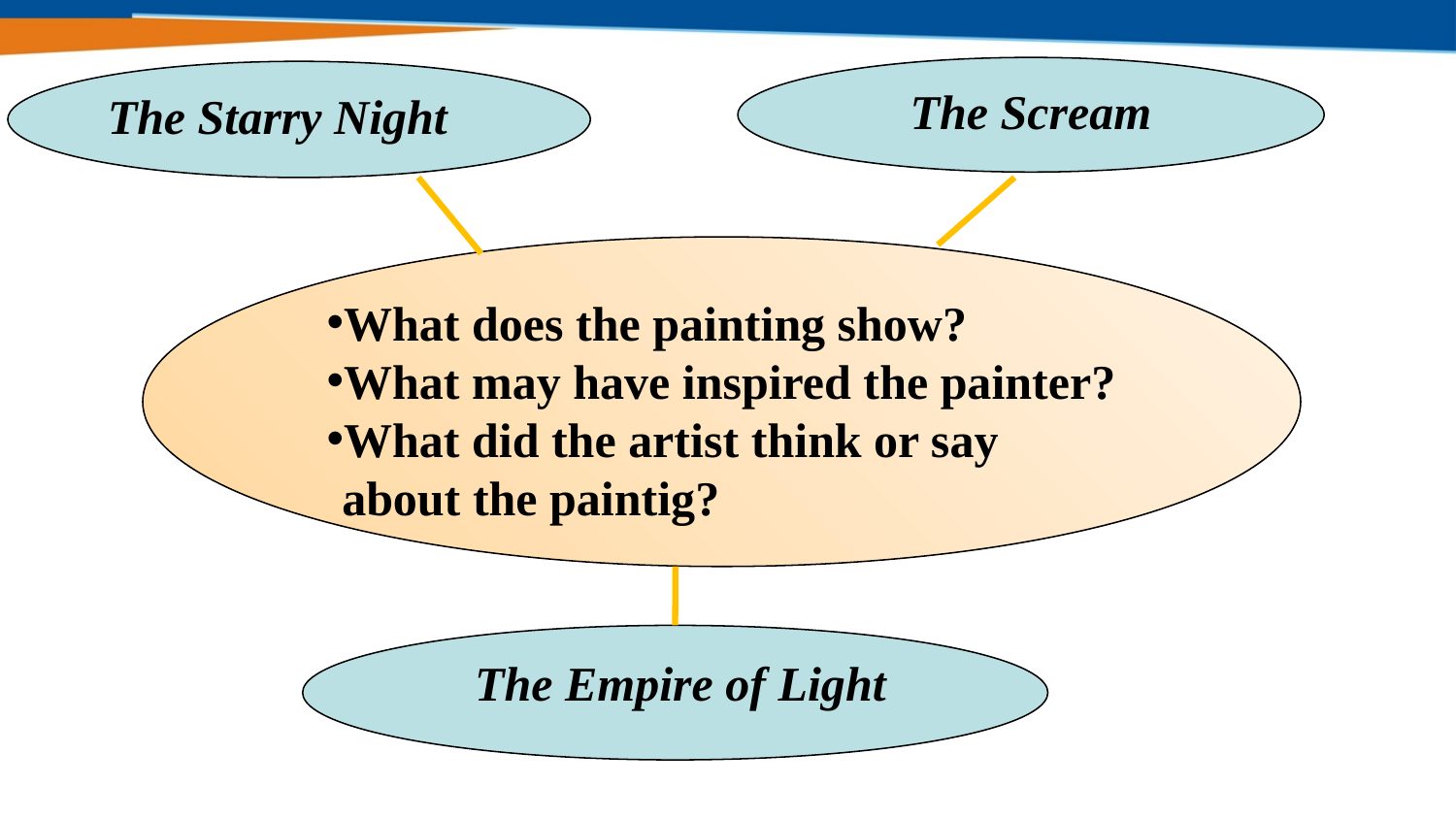

The Scream
The Starry Night
What does the painting show?
What may have inspired the painter?
What did the artist think or say about the paintig?
    The Empire of Light